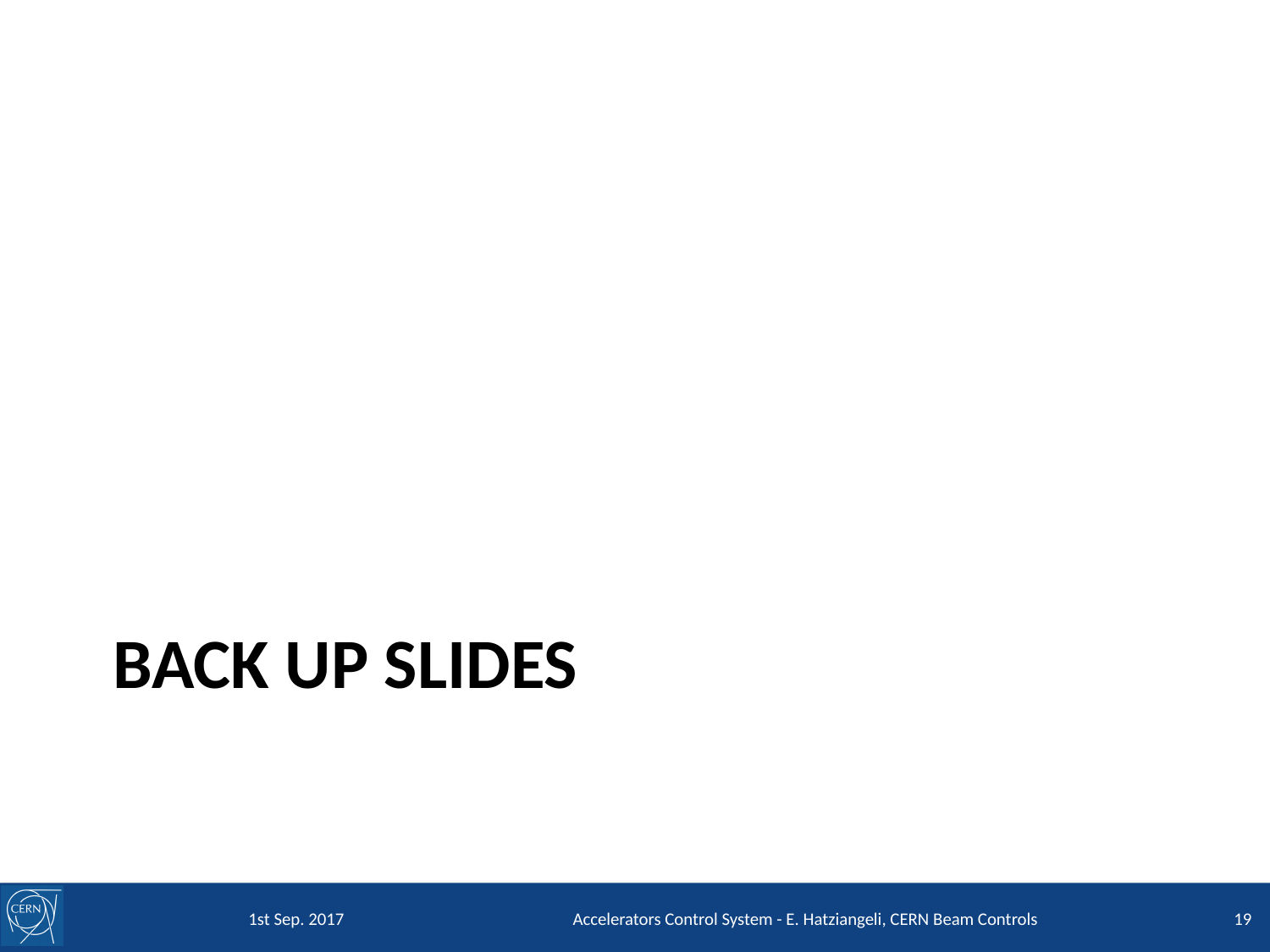

# BACK UP SLIDES
1st Sep. 2017
Accelerators Control System - E. Hatziangeli, CERN Beam Controls
19